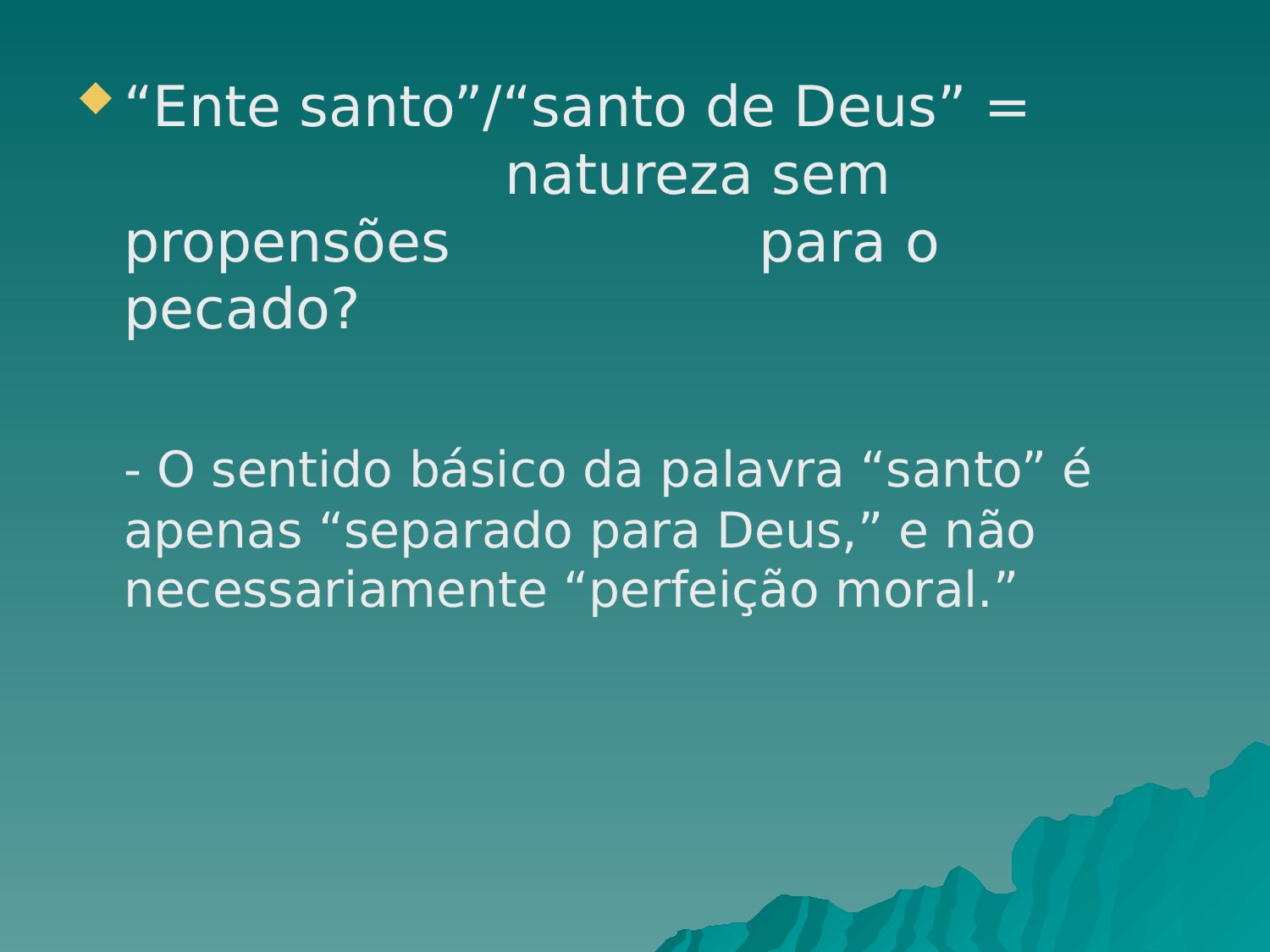

“Ente santo”/“santo de Deus” = 				natureza sem propensões 			para o pecado?

	- O sentido básico da palavra “santo” é apenas “separado para Deus,” e não necessariamente “perfeição moral.”